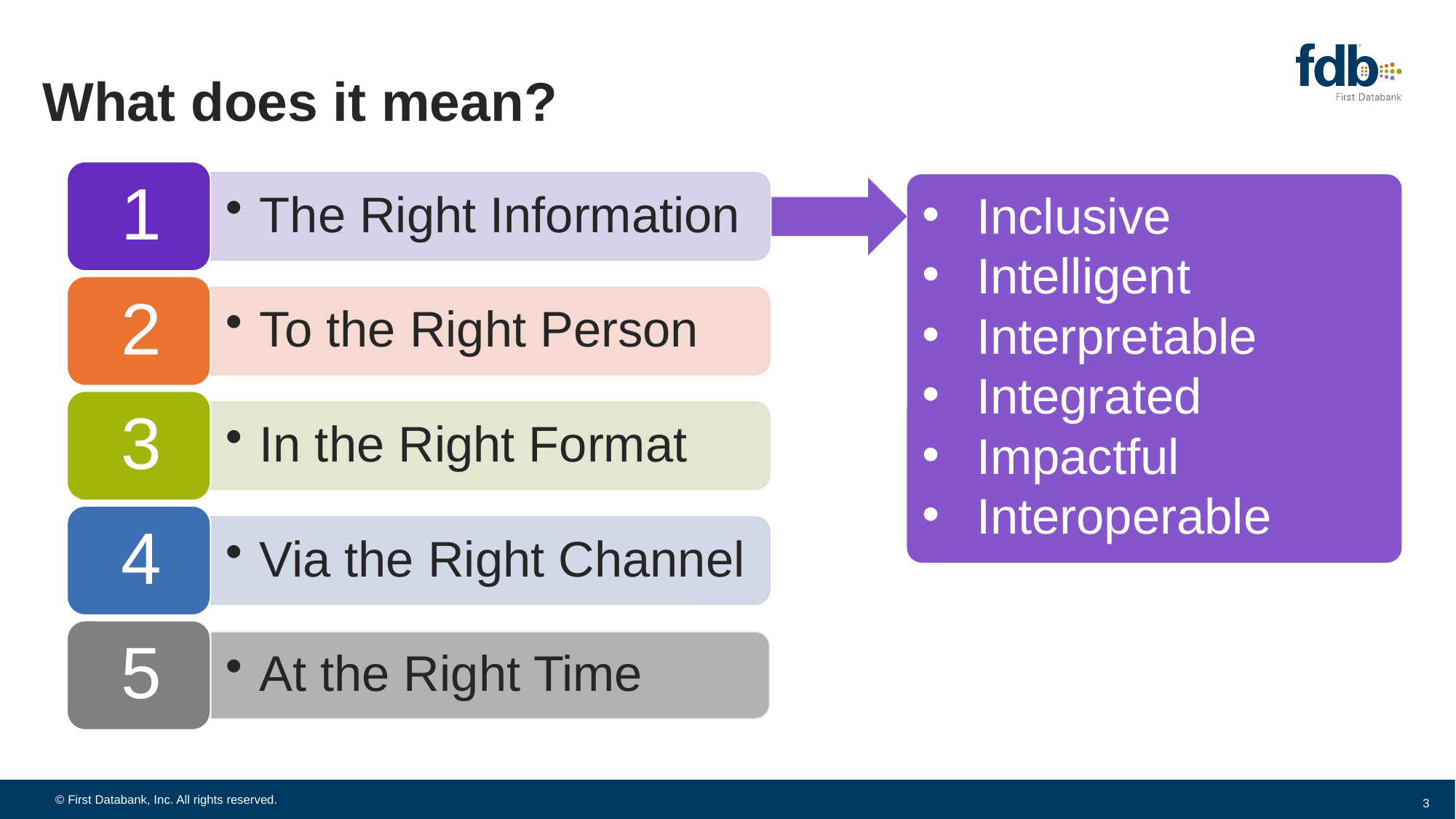

# What does it mean?
The Right Information
1
To the Right Person
2
In the Right Format
3
Via the Right Channel
4
At the Right Time
5
Inclusive
Intelligent
Interpretable
Integrated
Impactful
Interoperable

3